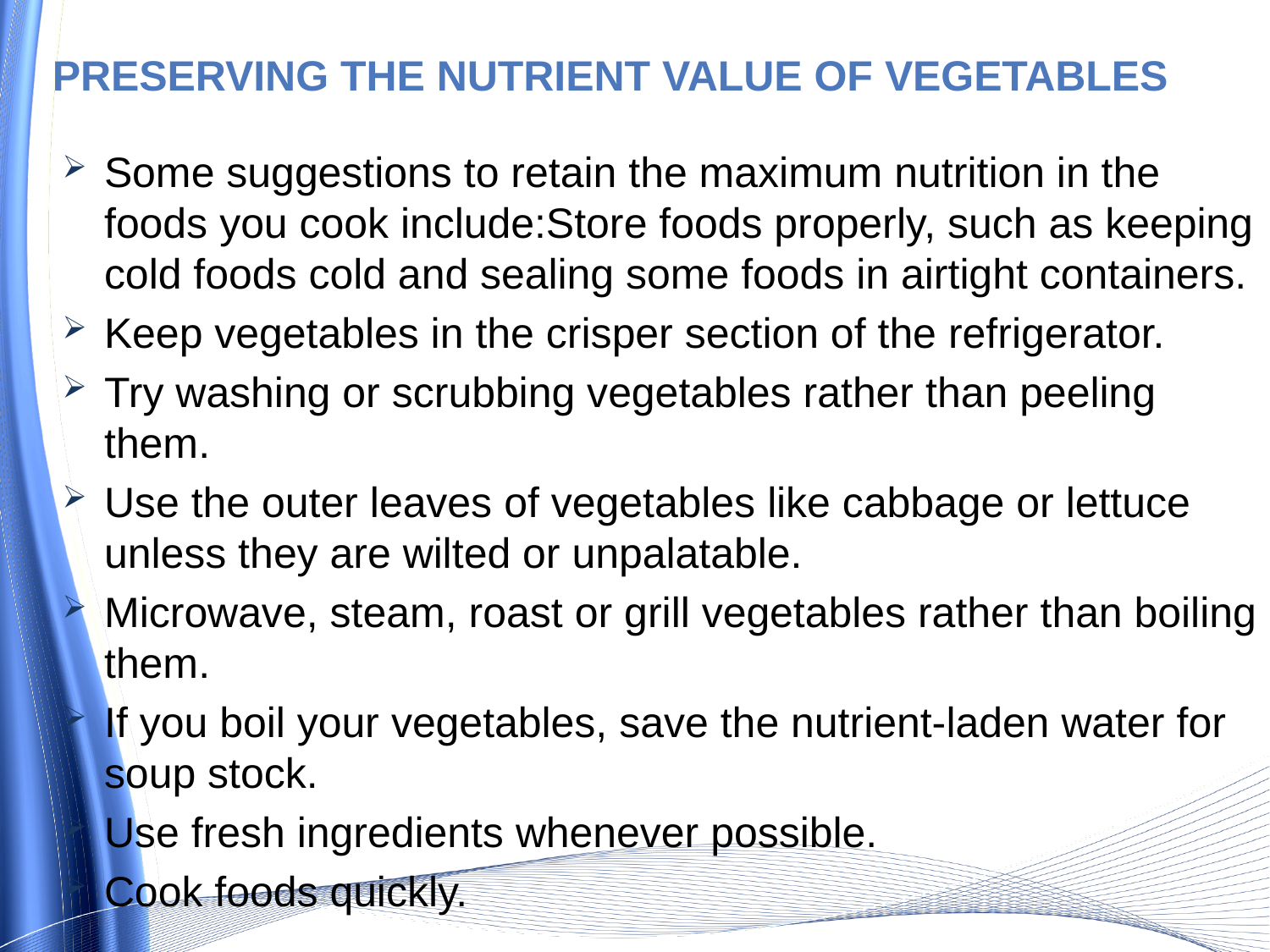

# Preserving the nutrient value of vegetables
Some suggestions to retain the maximum nutrition in the foods you cook include:Store foods properly, such as keeping cold foods cold and sealing some foods in airtight containers.
Keep vegetables in the crisper section of the refrigerator.
Try washing or scrubbing vegetables rather than peeling them.
Use the outer leaves of vegetables like cabbage or lettuce unless they are wilted or unpalatable.
Microwave, steam, roast or grill vegetables rather than boiling them.
If you boil your vegetables, save the nutrient-laden water for soup stock.
Use fresh ingredients whenever possible.
Cook foods quickly.